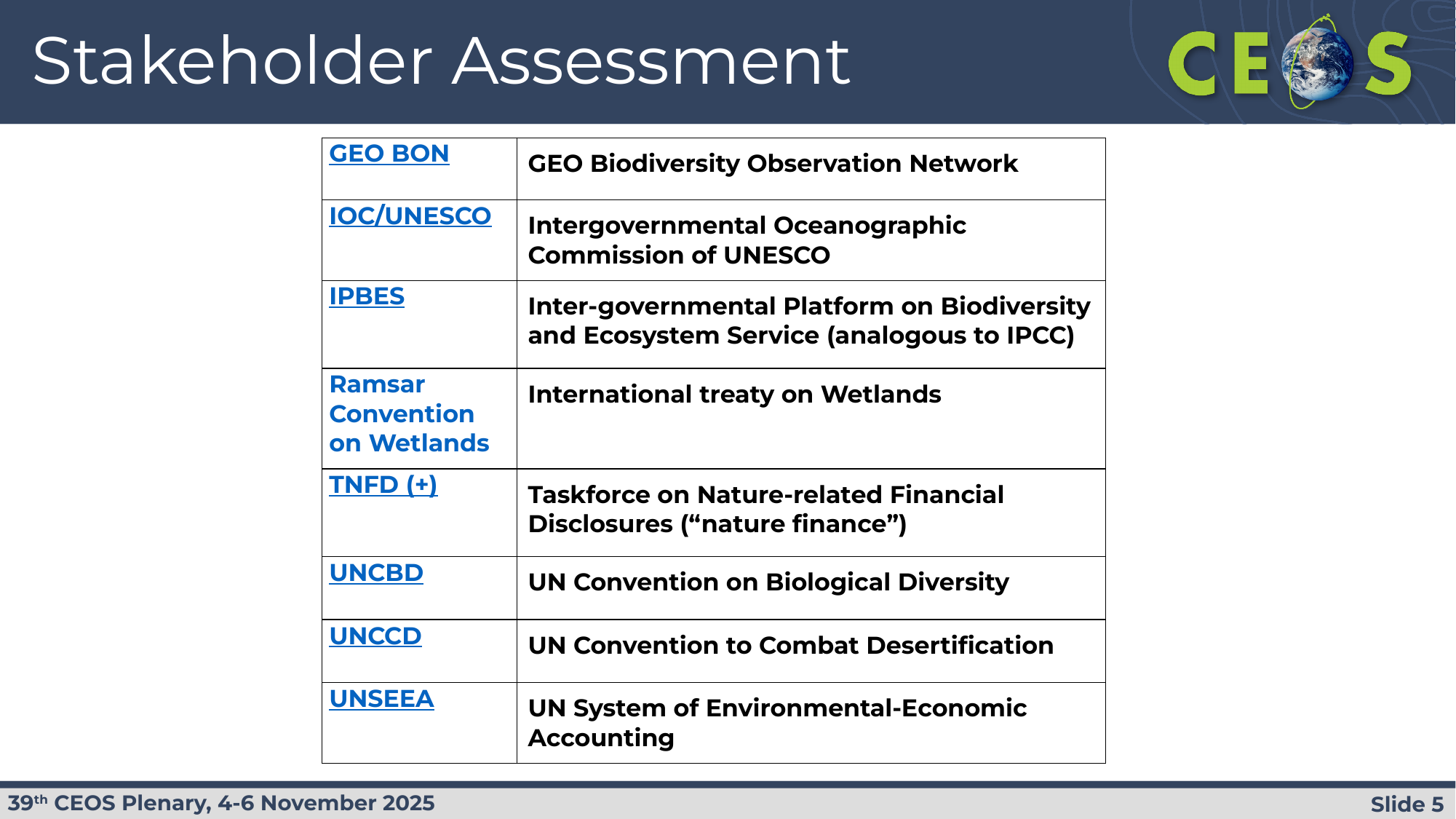

# Stakeholder Assessment
| GEO BON | GEO Biodiversity Observation Network |
| --- | --- |
| IOC/UNESCO | Intergovernmental Oceanographic Commission of UNESCO |
| IPBES | Inter-governmental Platform on Biodiversity and Ecosystem Service (analogous to IPCC) |
| Ramsar Convention on Wetlands | International treaty on Wetlands |
| TNFD (+) | Taskforce on Nature-related Financial Disclosures (“nature finance”) |
| UNCBD | UN Convention on Biological Diversity |
| UNCCD | UN Convention to Combat Desertification |
| UNSEEA | UN System of Environmental-Economic Accounting |